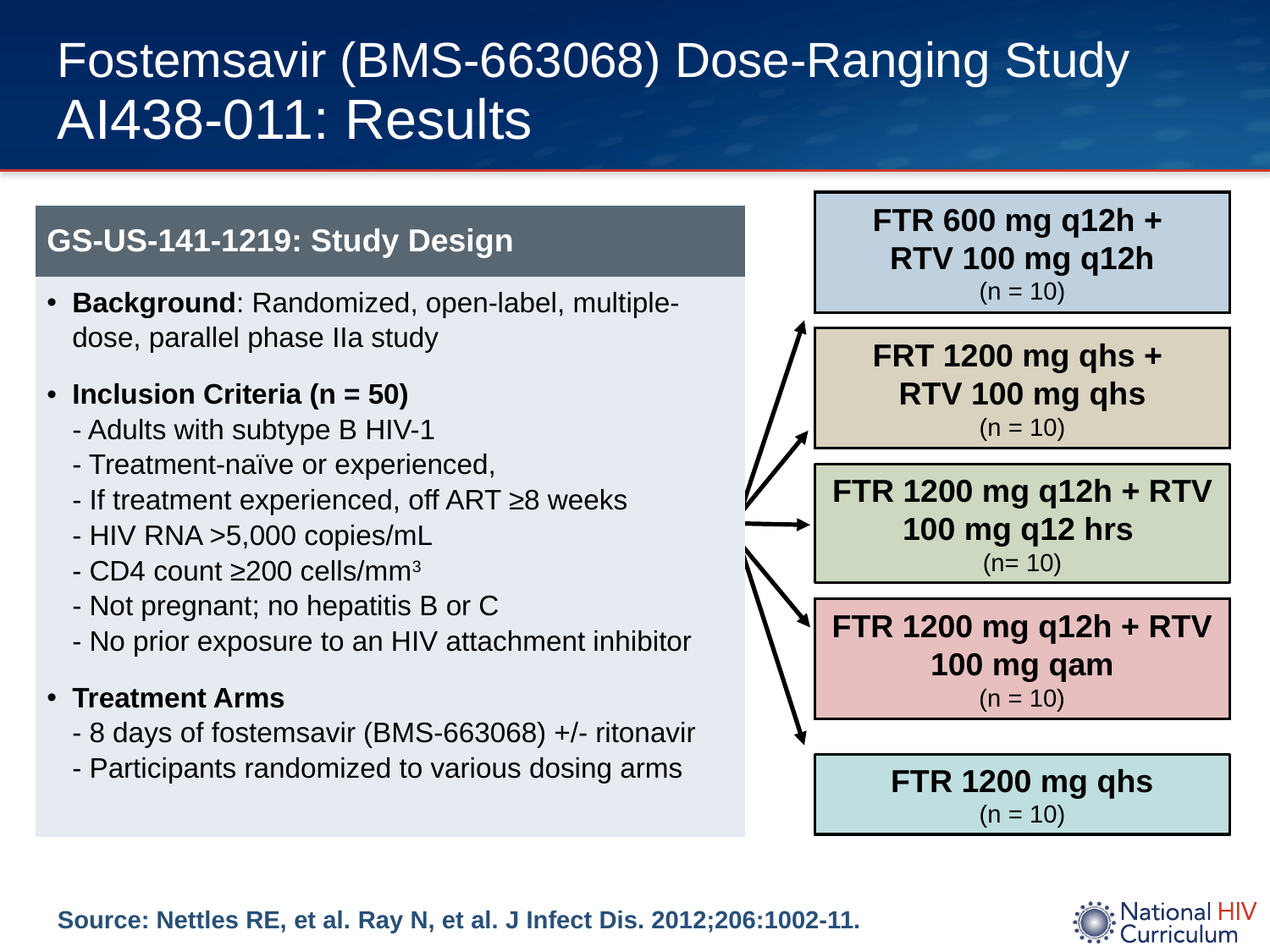

# Fostemsavir (BMS-663068) Dose-Ranging Study AI438-011: Results
FTR 600 mg q12h +
RTV 100 mg q12h
(n = 10)
| GS-US-141-1219: Study Design |
| --- |
| Background: Randomized, open-label, multiple-dose, parallel phase IIa study Inclusion Criteria (n = 50) - Adults with subtype B HIV-1 - Treatment-naïve or experienced, - If treatment experienced, off ART ≥8 weeks - HIV RNA >5,000 copies/mL - CD4 count ≥200 cells/mm3 - Not pregnant; no hepatitis B or C - No prior exposure to an HIV attachment inhibitor Treatment Arms - 8 days of fostemsavir (BMS-663068) +/- ritonavir - Participants randomized to various dosing arms |

FRT 1200 mg qhs +
RTV 100 mg qhs
(n = 10)

FTR 1200 mg q12h + RTV 100 mg q12 hrs
(n= 10)

FTR 1200 mg q12h + RTV 100 mg qam
(n = 10)
FTR 1200 mg qhs
(n = 10)
Source: Nettles RE, et al. Ray N, et al. J Infect Dis. 2012;206:1002-11.